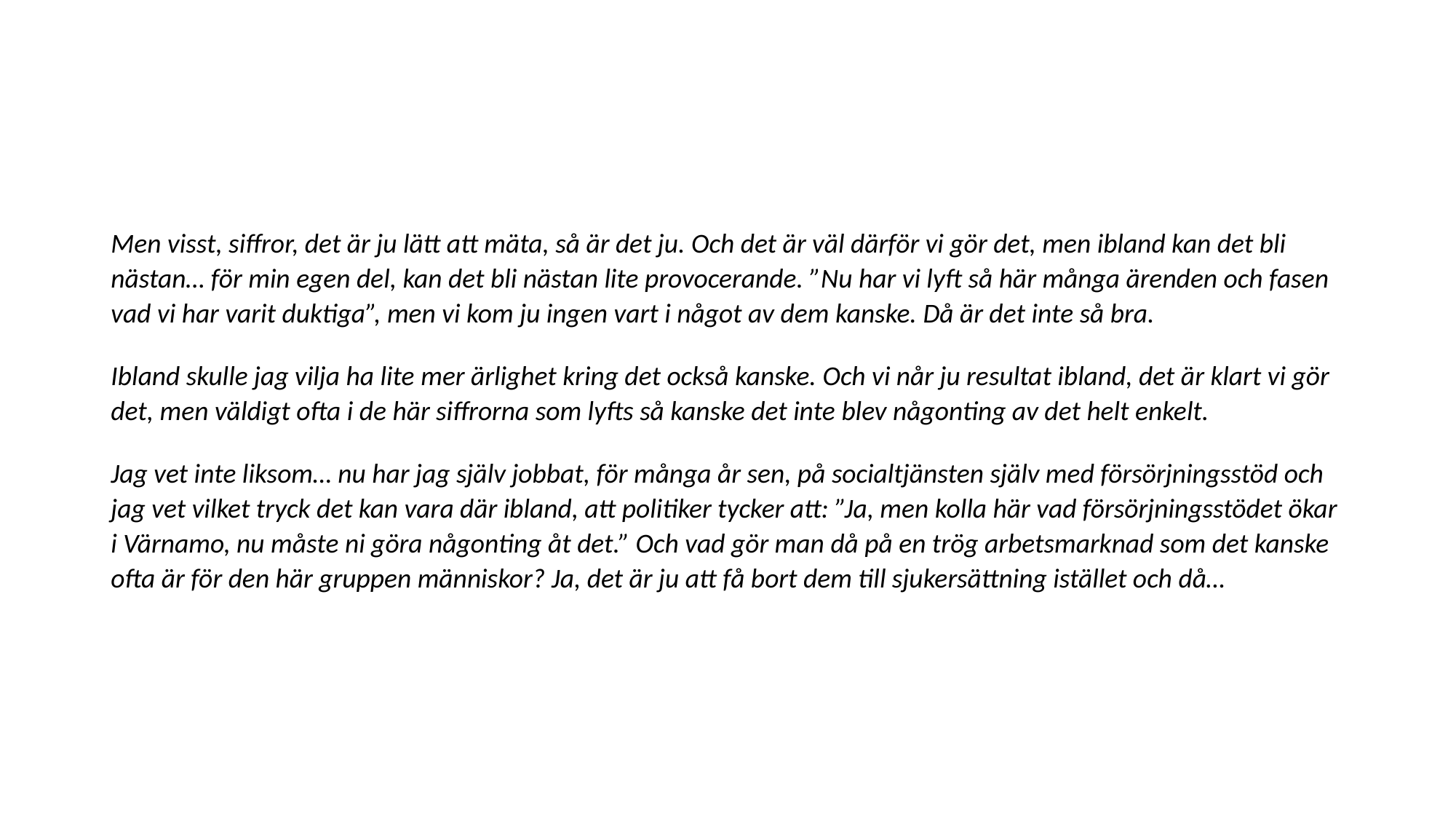

#
Men visst, siffror, det är ju lätt att mäta, så är det ju. Och det är väl därför vi gör det, men ibland kan det bli nästan… för min egen del, kan det bli nästan lite provocerande. ”Nu har vi lyft så här många ärenden och fasen vad vi har varit duktiga”, men vi kom ju ingen vart i något av dem kanske. Då är det inte så bra.
Ibland skulle jag vilja ha lite mer ärlighet kring det också kanske. Och vi når ju resultat ibland, det är klart vi gör det, men väldigt ofta i de här siffrorna som lyfts så kanske det inte blev någonting av det helt enkelt.
Jag vet inte liksom… nu har jag själv jobbat, för många år sen, på socialtjänsten själv med försörjningsstöd och jag vet vilket tryck det kan vara där ibland, att politiker tycker att: ”Ja, men kolla här vad försörjningsstödet ökar i Värnamo, nu måste ni göra någonting åt det.” Och vad gör man då på en trög arbetsmarknad som det kanske ofta är för den här gruppen människor? Ja, det är ju att få bort dem till sjukersättning istället och då…